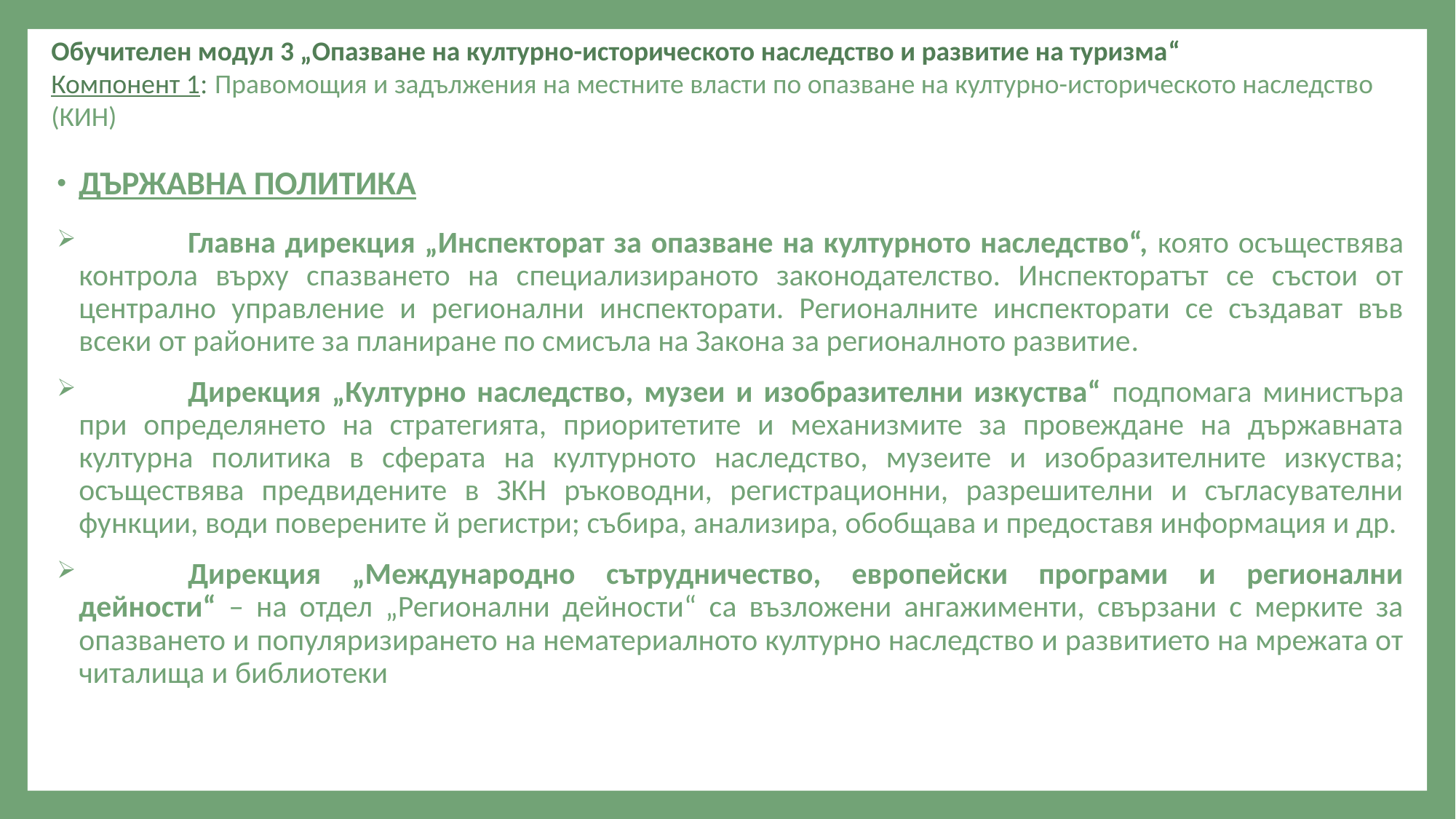

Обучителен модул 3 „Опазване на културно-историческото наследство и развитие на туризма“
Компонент 1: Правомощия и задължения на местните власти по опазване на културно-историческото наследство (КИН)
ДЪРЖАВНА ПОЛИТИКА
	Главна дирекция „Инспекторат за опазване на културното наследство“, която осъществява контрола върху спазването на специализираното законодателство. Инспекторатът се състои от централно управление и регионални инспекторати. Регионалните инспекторати се създават във всеки от районите за планиране по смисъла на Закона за регионалното развитие.
	Дирекция „Културно наследство, музеи и изобразителни изкуства“ подпомага министъра при определянето на стратегията, приоритетите и механизмите за провеждане на държавната културна политика в сферата на културното наследство, музеите и изобразителните изкуства; осъществява предвидените в ЗКН ръководни, регистрационни, разрешителни и съгласувателни функции, води поверените й регистри; събира, анализира, обобщава и предоставя информация и др.
	Дирекция „Международно сътрудничество, европейски програми и регионални дейности“ – на отдел „Регионални дейности“ са възложени ангажименти, свързани с мерките за опазването и популяризирането на нематериалното културно наследство и развитието на мрежата от читалища и библиотеки